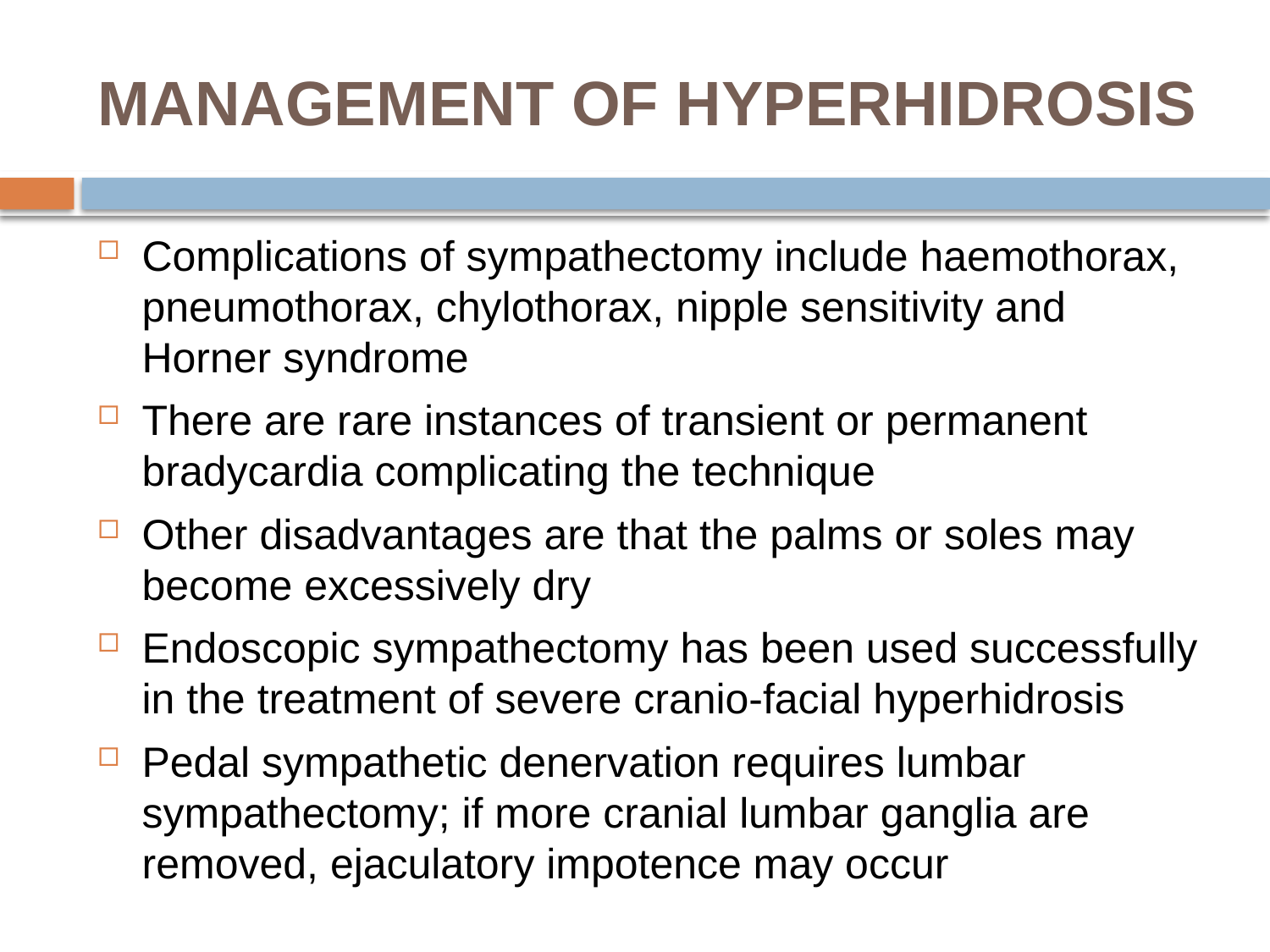

# MANAGEMENT OF HYPERHIDROSIS
Complications of sympathectomy include haemothorax, pneumothorax, chylothorax, nipple sensitivity and Horner syndrome
There are rare instances of transient or permanent bradycardia complicating the technique
Other disadvantages are that the palms or soles may become excessively dry
Endoscopic sympathectomy has been used successfully in the treatment of severe cranio‐facial hyperhidrosis
Pedal sympathetic denervation requires lumbar sympathectomy; if more cranial lumbar ganglia are removed, ejaculatory impotence may occur